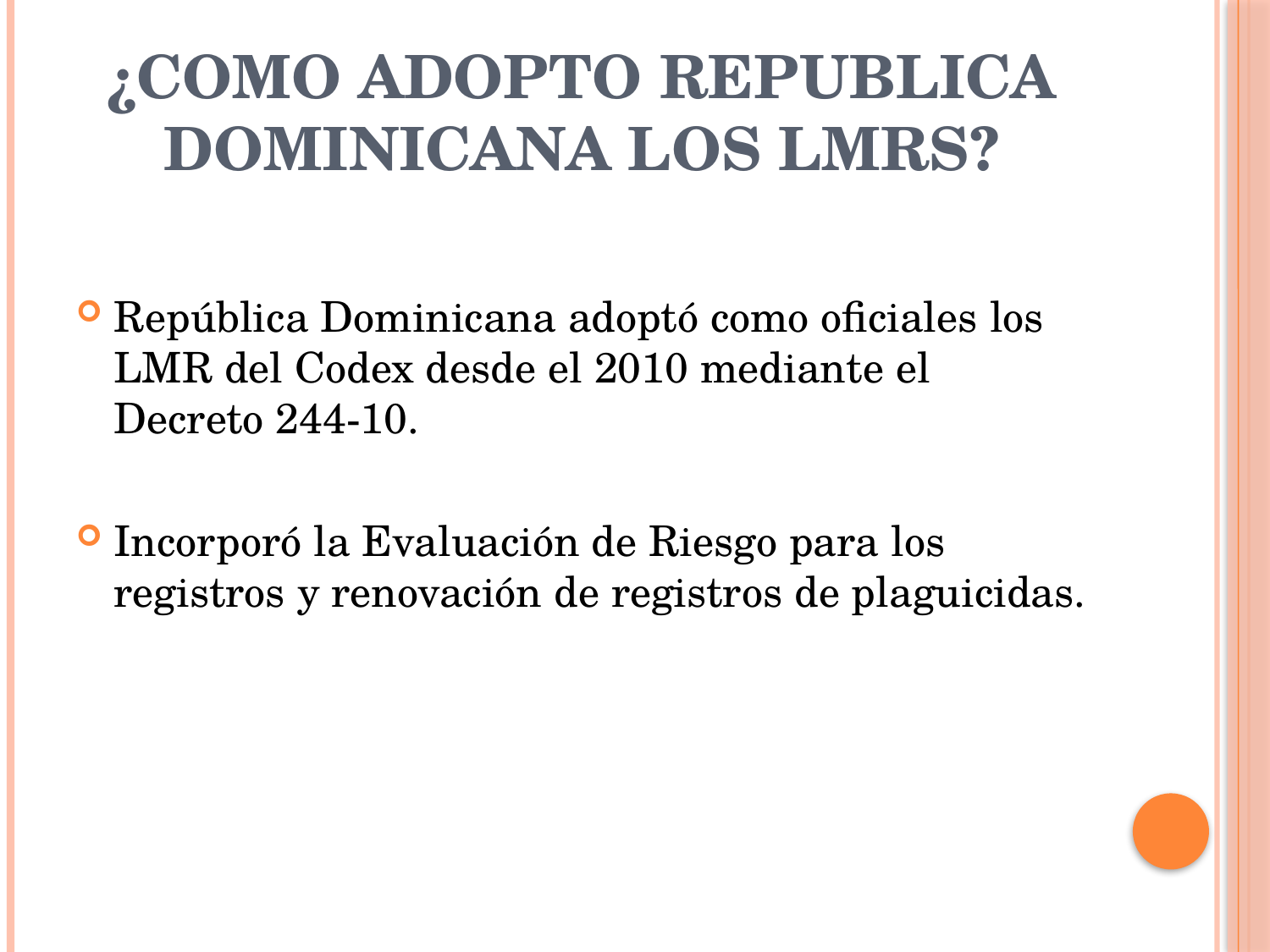

# ¿Como adopto republica dominicana los LMRS?

República Dominicana adoptó como oficiales los LMR del Codex desde el 2010 mediante el Decreto 244-10.

Incorporó la Evaluación de Riesgo para los registros y renovación de registros de plaguicidas.